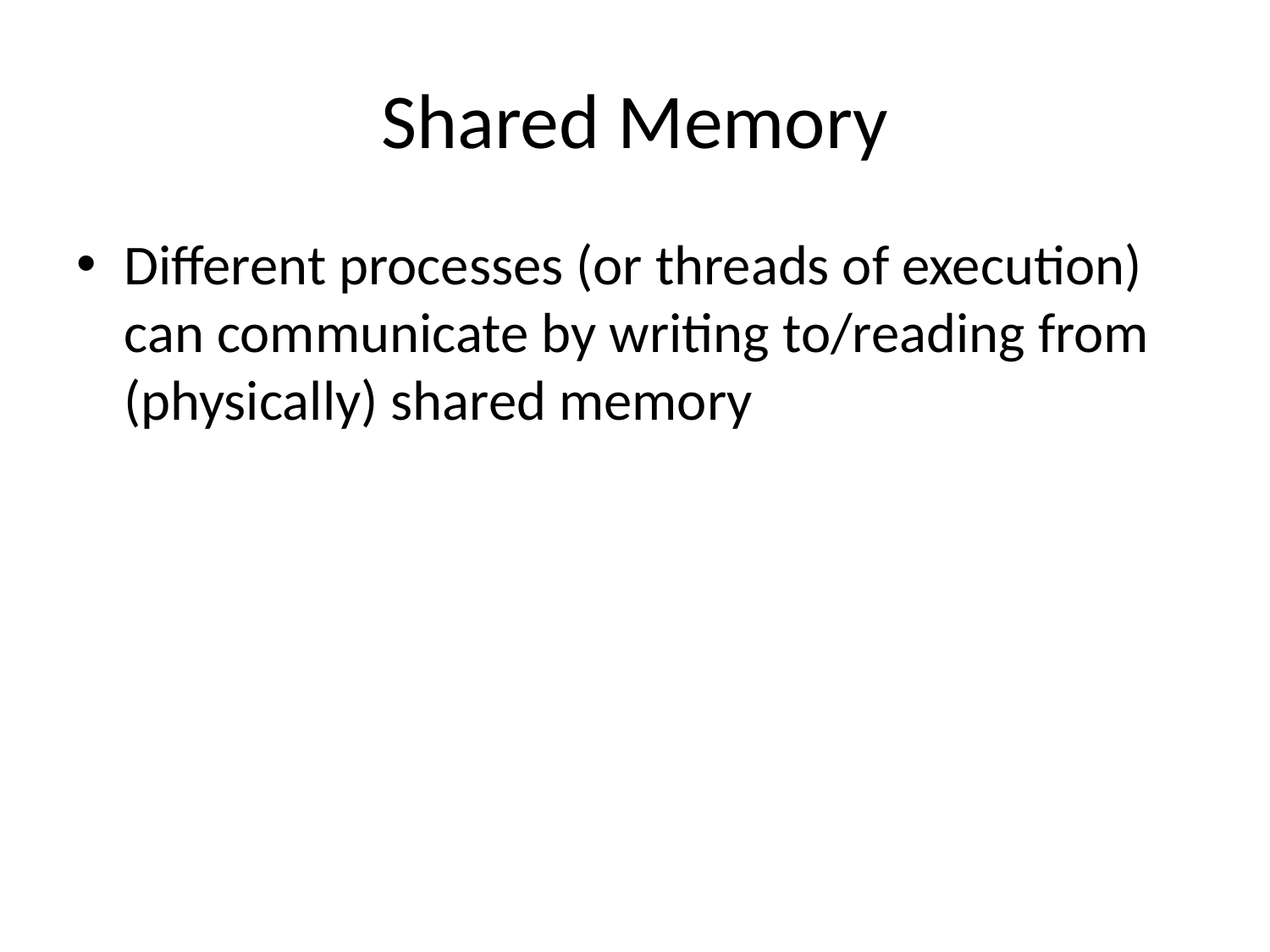

# Shared Memory
Different processes (or threads of execution) can communicate by writing to/reading from (physically) shared memory